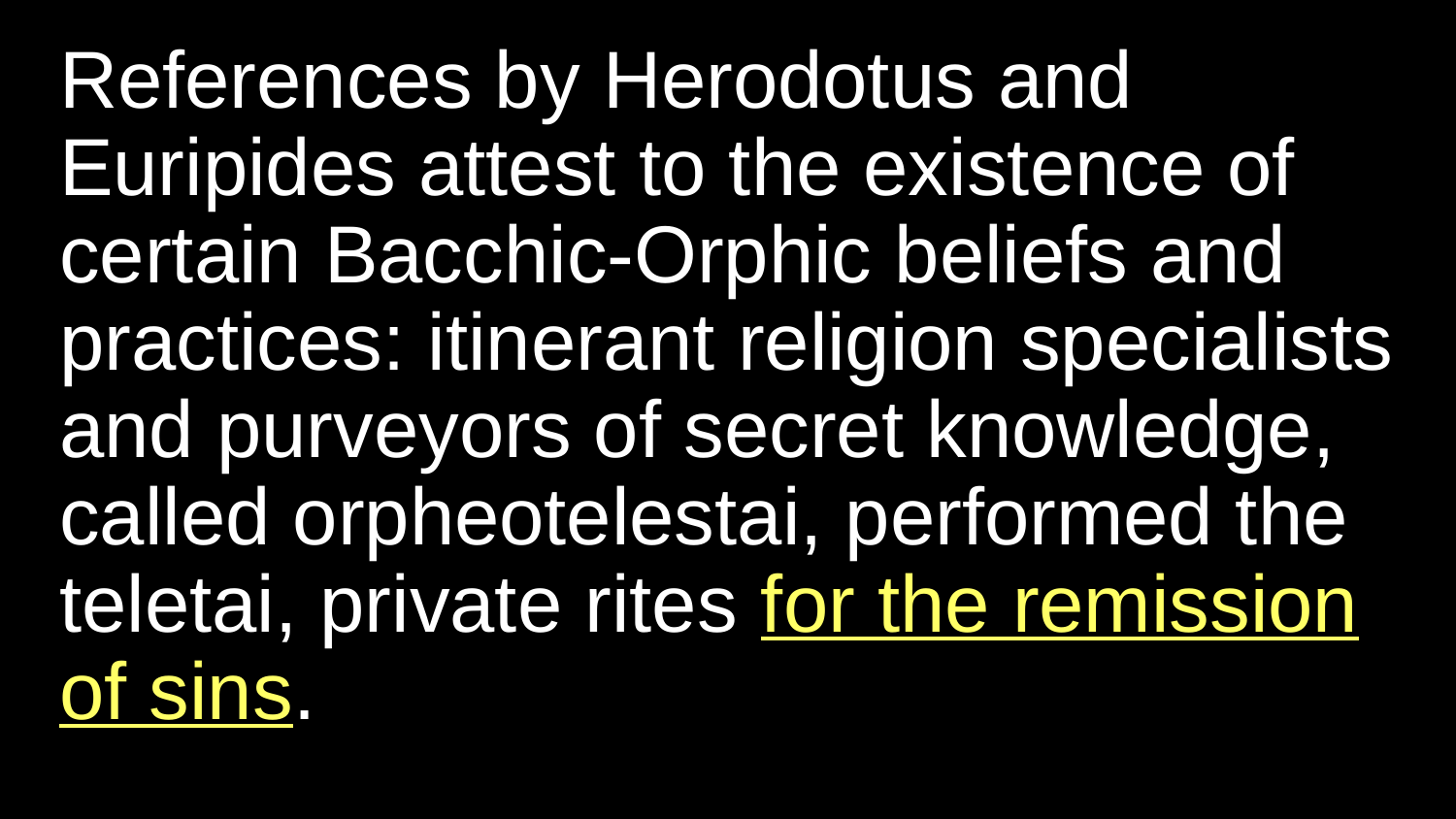

References by Herodotus and Euripides attest to the existence of certain Bacchic-Orphic beliefs and practices: itinerant religion specialists and purveyors of secret knowledge, called orpheotelestai, performed the teletai, private rites for the remission of sins.